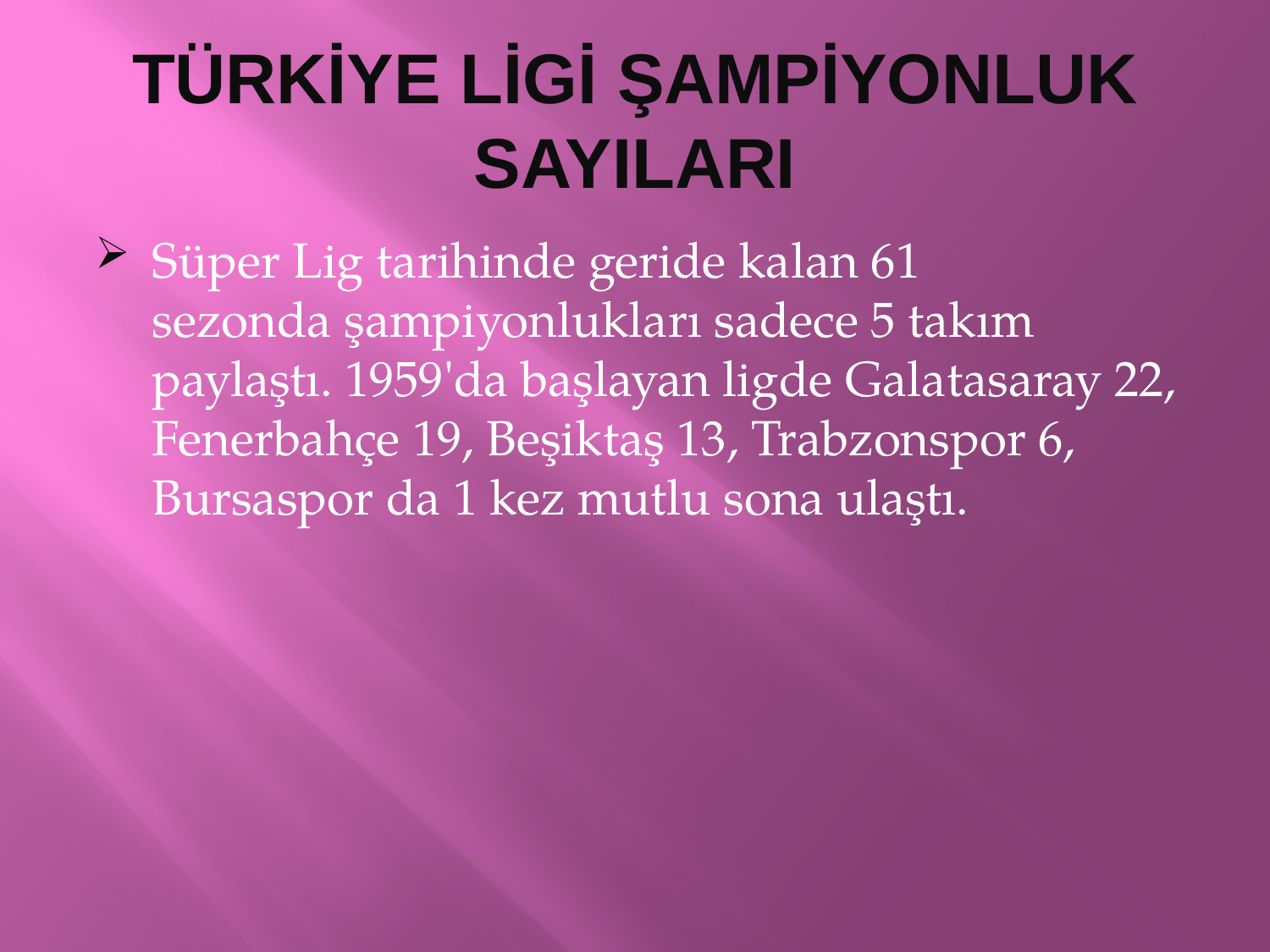

# TÜRKİYE LİGİ ŞAMPİYONLUK SAYILARI
Süper Lig tarihinde geride kalan 61 sezonda şampiyonlukları sadece 5 takım paylaştı. 1959'da başlayan ligde Galatasaray 22, Fenerbahçe 19, Beşiktaş 13, Trabzonspor 6, Bursaspor da 1 kez mutlu sona ulaştı.